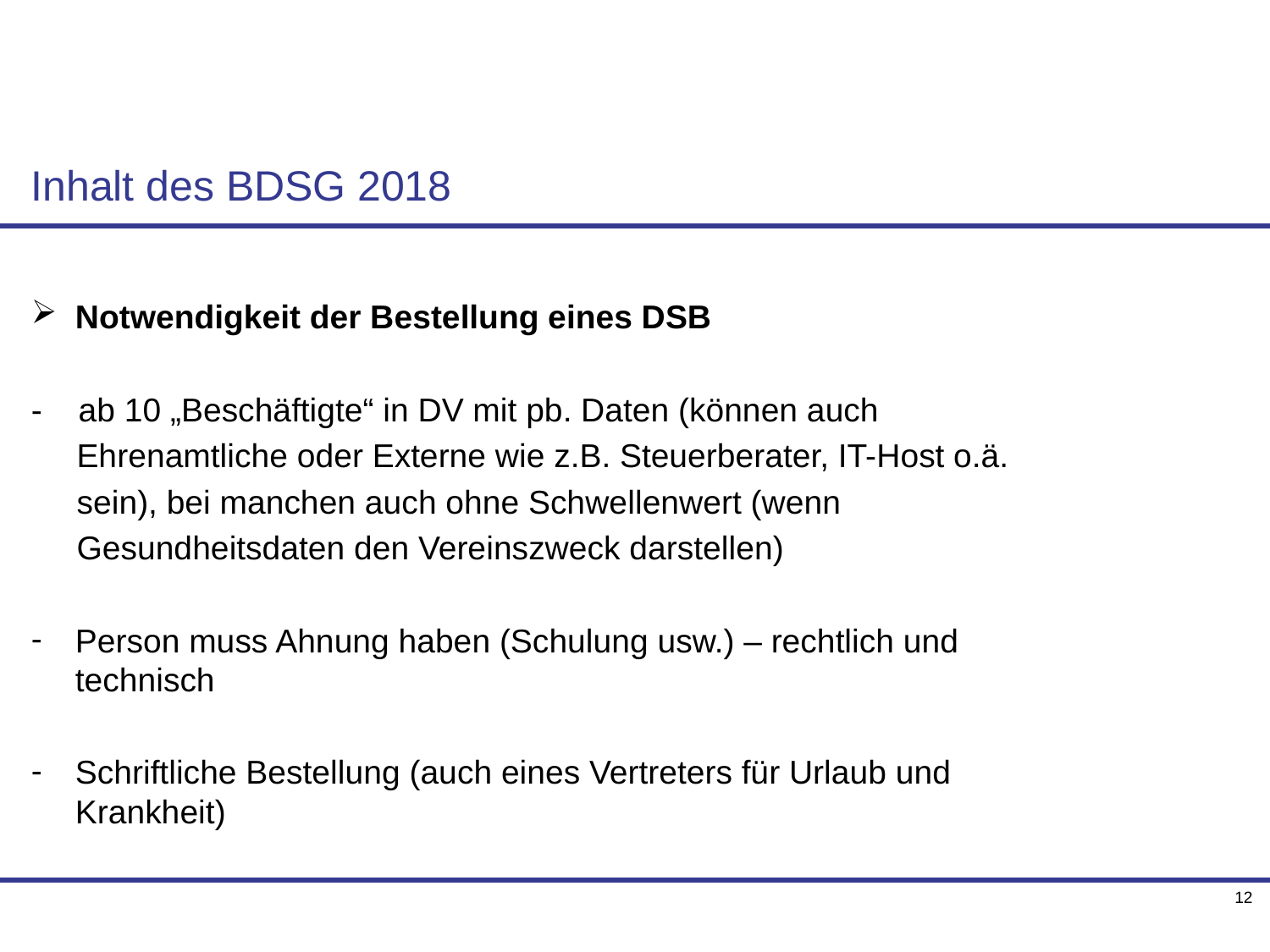

# Inhalt des BDSG 2018

Notwendigkeit der Bestellung eines DSB

-    ab 10 „Beschäftigte“ in DV mit pb. Daten (können auch
     Ehrenamtliche oder Externe wie z.B. Steuerberater, IT-Host o.ä.
     sein), bei manchen auch ohne Schwellenwert (wenn
     Gesundheitsdaten den Vereinszweck darstellen)

Person muss Ahnung haben (Schulung usw.) – rechtlich und technisch

Schriftliche Bestellung (auch eines Vertreters für Urlaub und Krankheit)

12